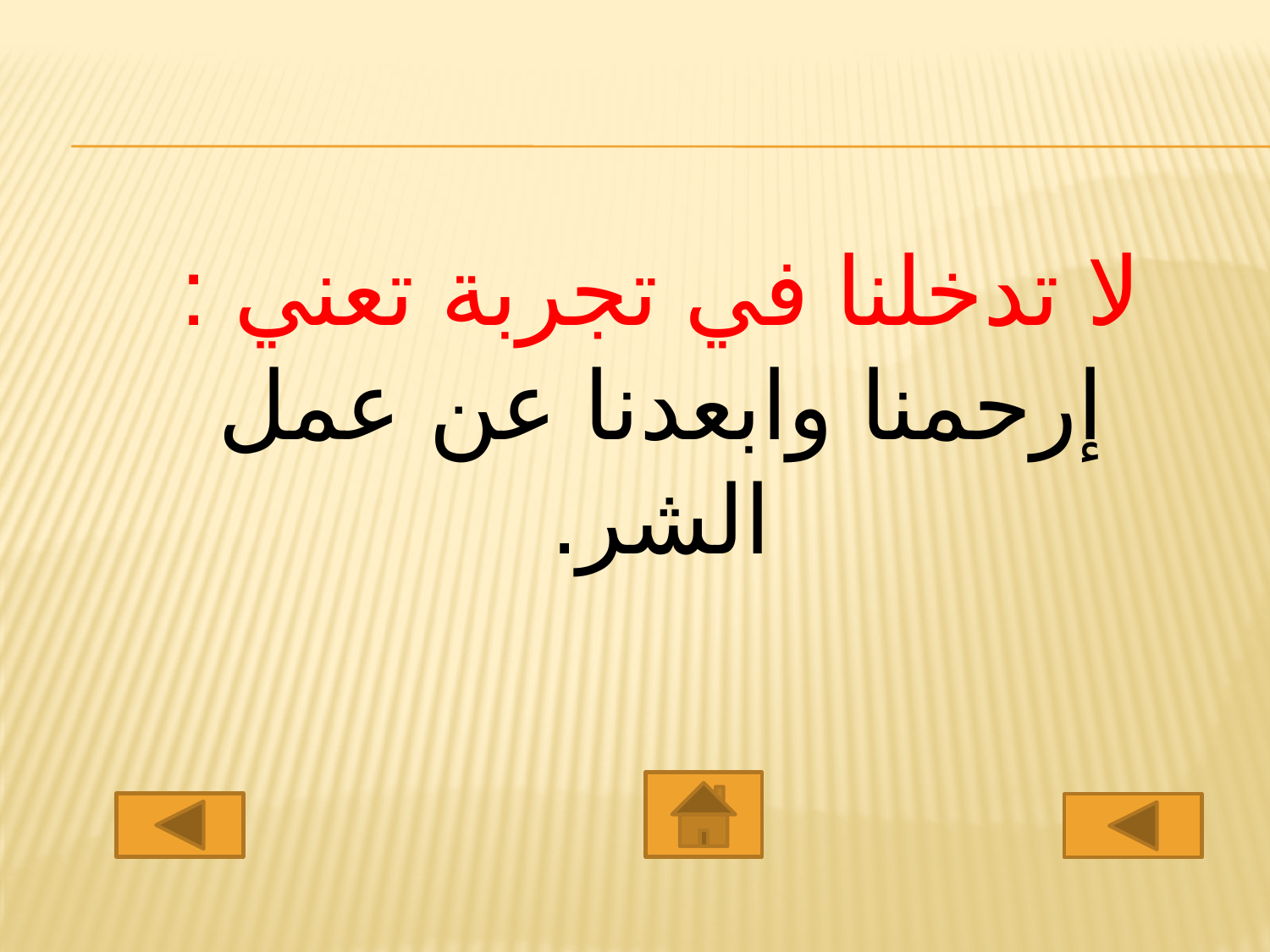

# لا تدخلنا في تجربة تعني : إرحمنا وابعدنا عن عمل الشر.